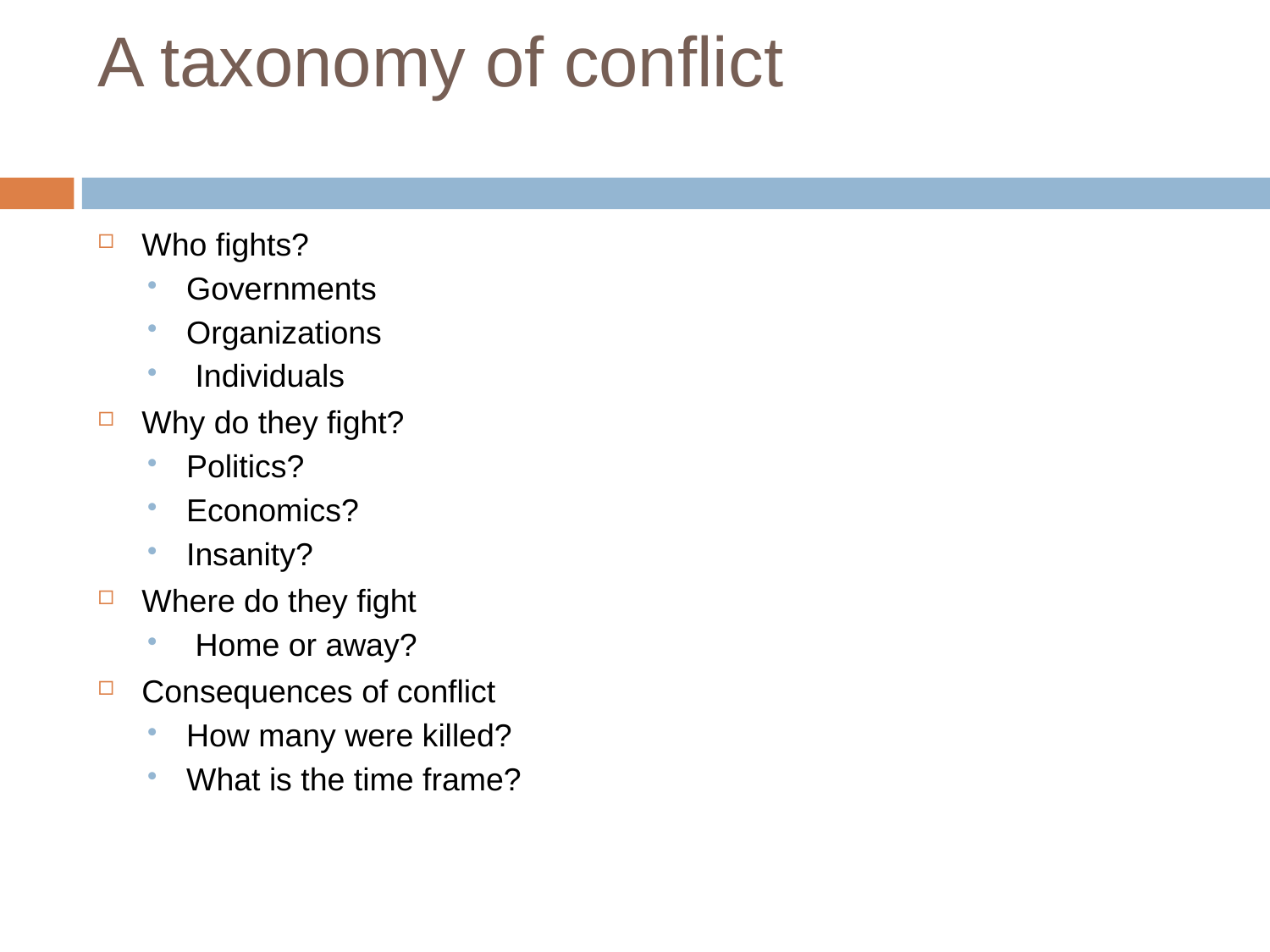

A taxonomy of conflict
Who fights?
Governments
Organizations
 Individuals
Why do they fight?
Politics?
Economics?
Insanity?
Where do they fight
 Home or away?
Consequences of conflict
How many were killed?
What is the time frame?